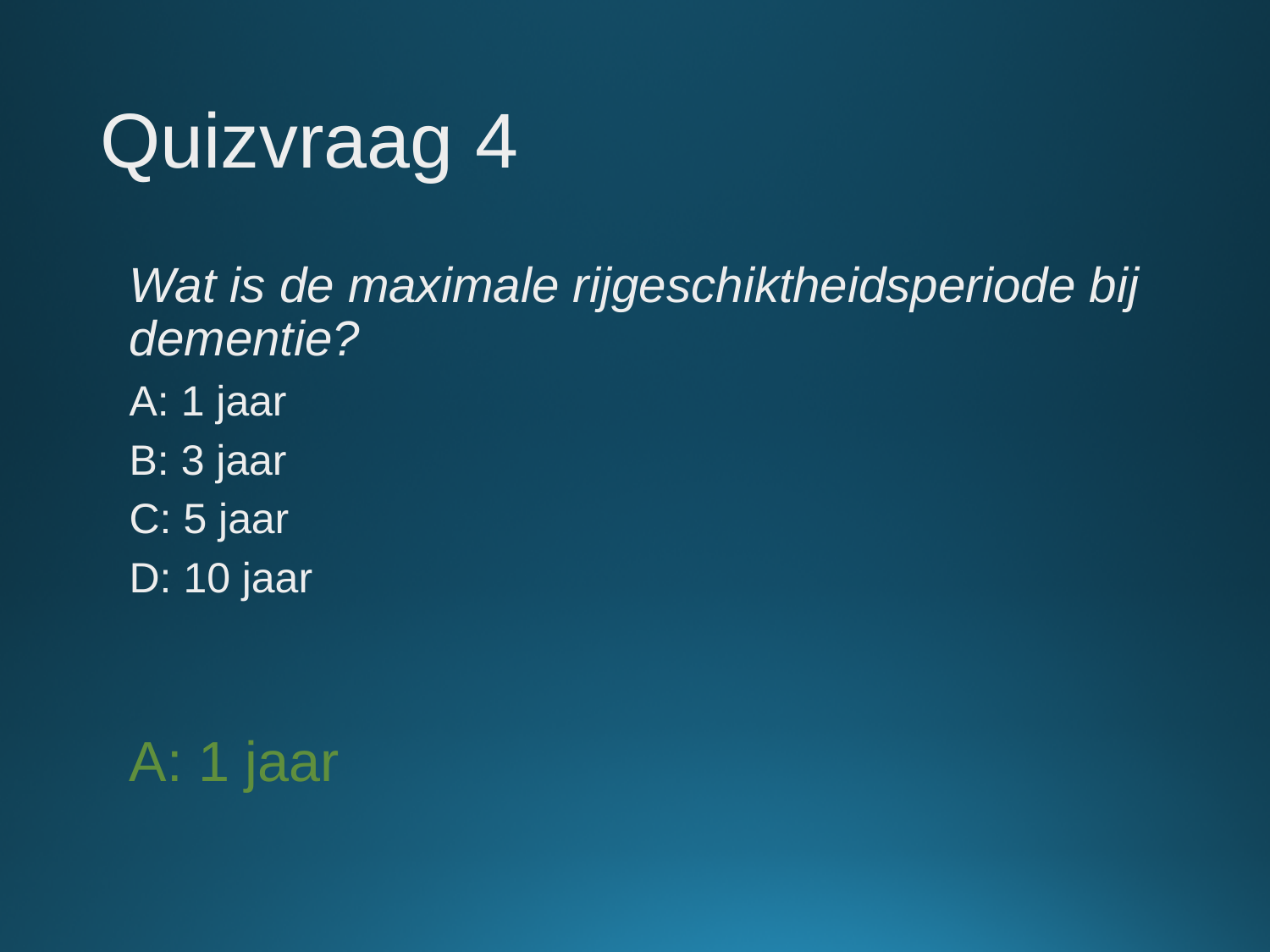

# Quizvraag 4
Wat is de maximale rijgeschiktheidsperiode bij dementie?
A: 1 jaar
B: 3 jaar
C: 5 jaar
D: 10 jaar

A: 1 jaar